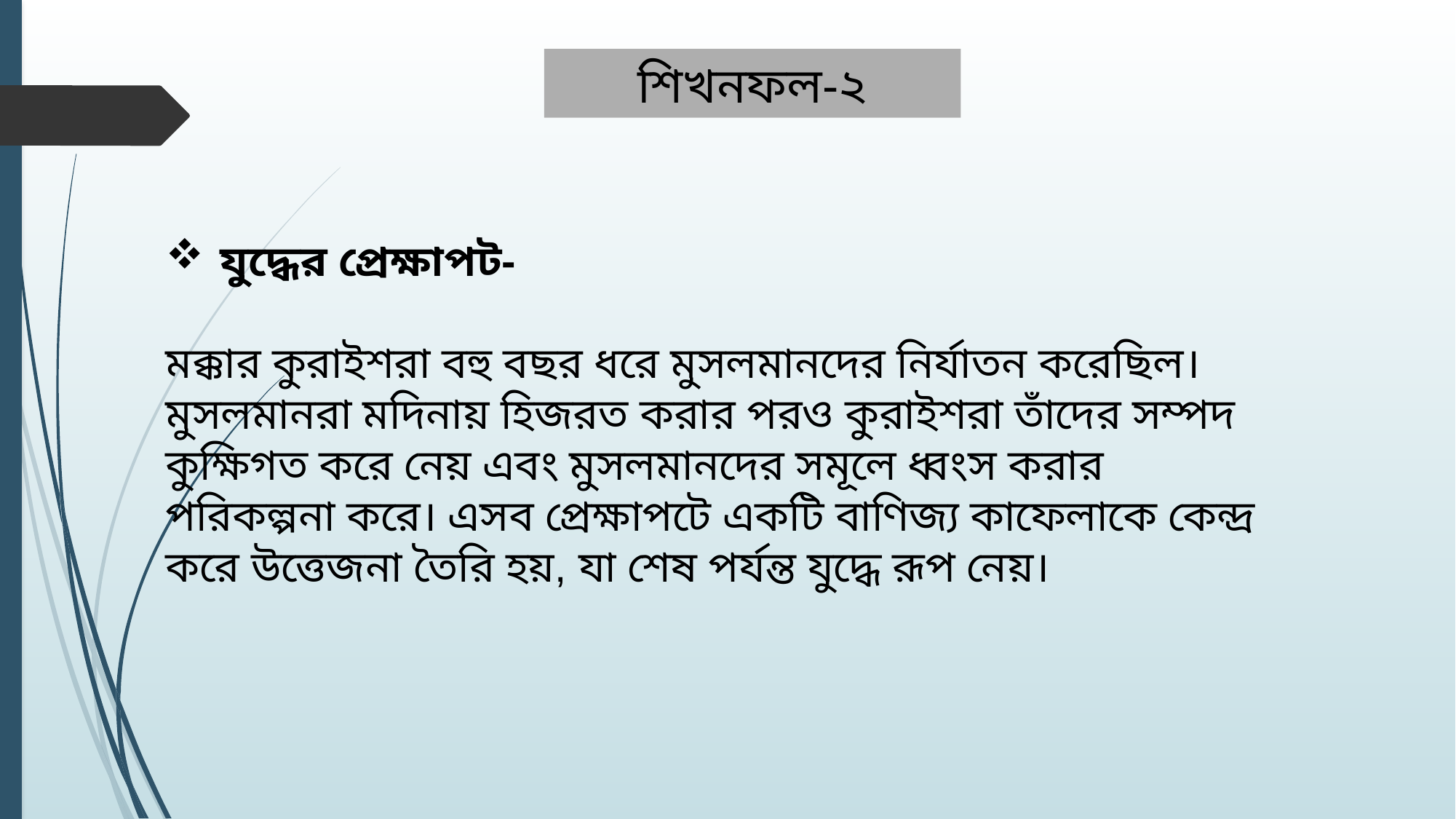

শিখনফল-২
যুদ্ধের প্রেক্ষাপট-

মক্কার কুরাইশরা বহু বছর ধরে মুসলমানদের নির্যাতন করেছিল। মুসলমানরা মদিনায় হিজরত করার পরও কুরাইশরা তাঁদের সম্পদ কুক্ষিগত করে নেয় এবং মুসলমানদের সমূলে ধ্বংস করার পরিকল্পনা করে। এসব প্রেক্ষাপটে একটি বাণিজ্য কাফেলাকে কেন্দ্র করে উত্তেজনা তৈরি হয়, যা শেষ পর্যন্ত যুদ্ধে রূপ নেয়।